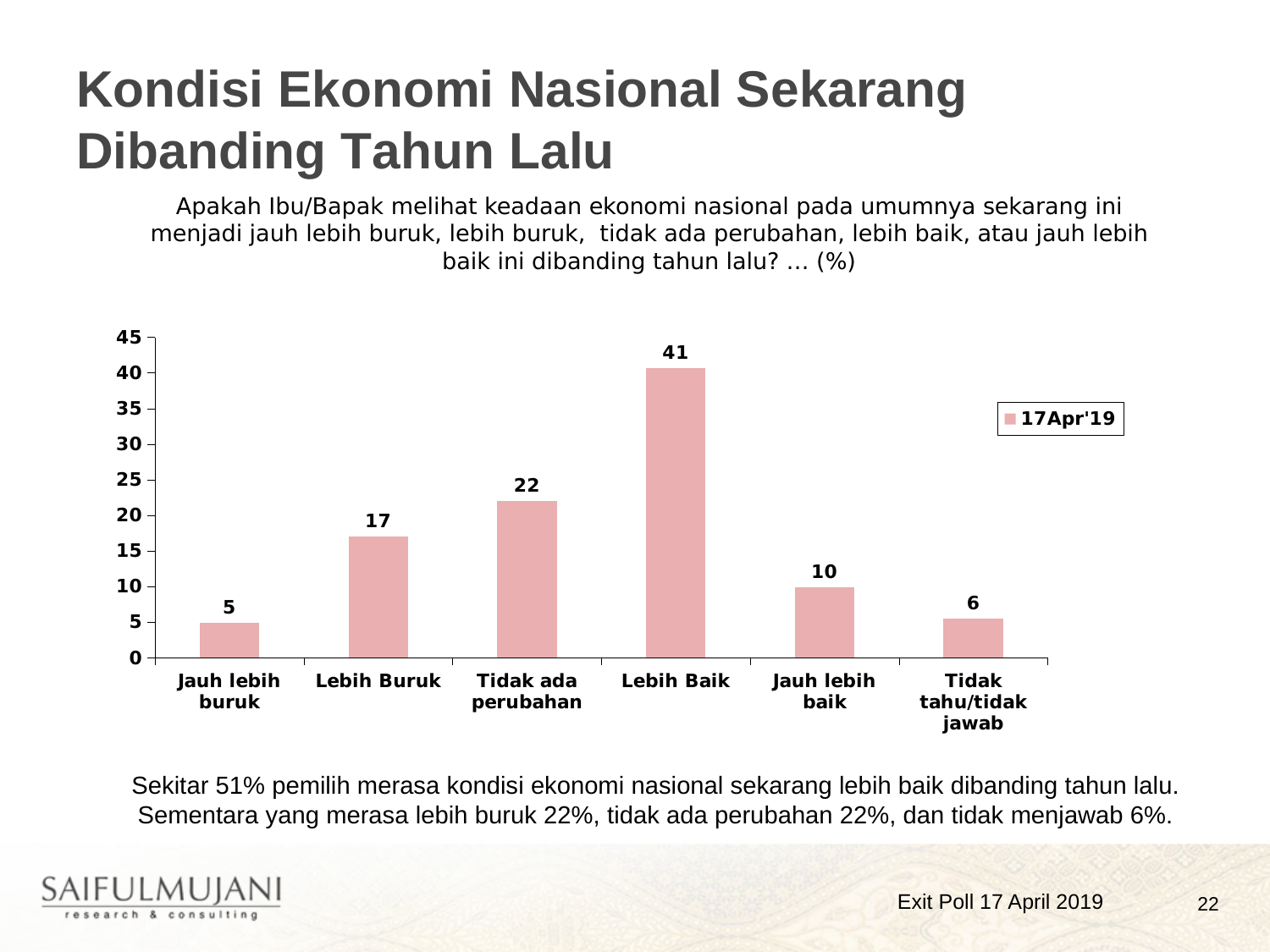

# Kondisi Ekonomi Nasional Sekarang Dibanding Tahun Lalu
Apakah Ibu/Bapak melihat keadaan ekonomi nasional pada umumnya sekarang ini menjadi jauh lebih buruk, lebih buruk,  tidak ada perubahan, lebih baik, atau jauh lebih baik ini dibanding tahun lalu? … (%)

[unsupported chart]

Sekitar 51% pemilih merasa kondisi ekonomi nasional sekarang lebih baik dibanding tahun lalu. Sementara yang merasa lebih buruk 22%, tidak ada perubahan 22%, dan tidak menjawab 6%.
22
Exit Poll 17 April 2019